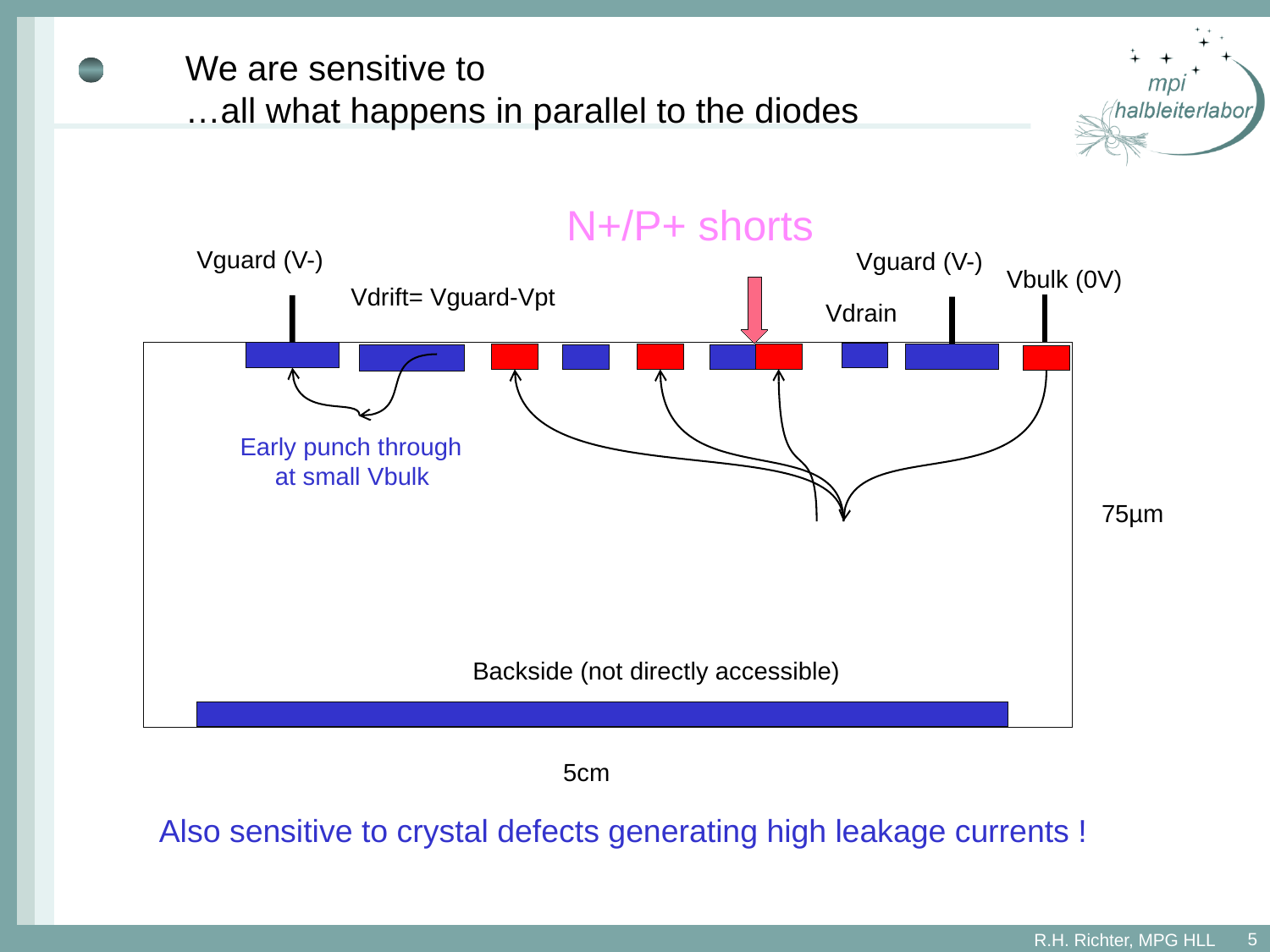

We are sensitive to
…all what happens in parallel to the diodes
N+/P+ shorts
Vguard (V-)
Vbulk (0V)

75µm
Backside (not directly accessible)

5cm
Vguard (V-)
Vdrift= Vguard-Vpt

Vdrain

Early punch through
     at small Vbulk
Also sensitive to crystal defects generating high leakage currents !
5
R.H. Richter, MPG HLL